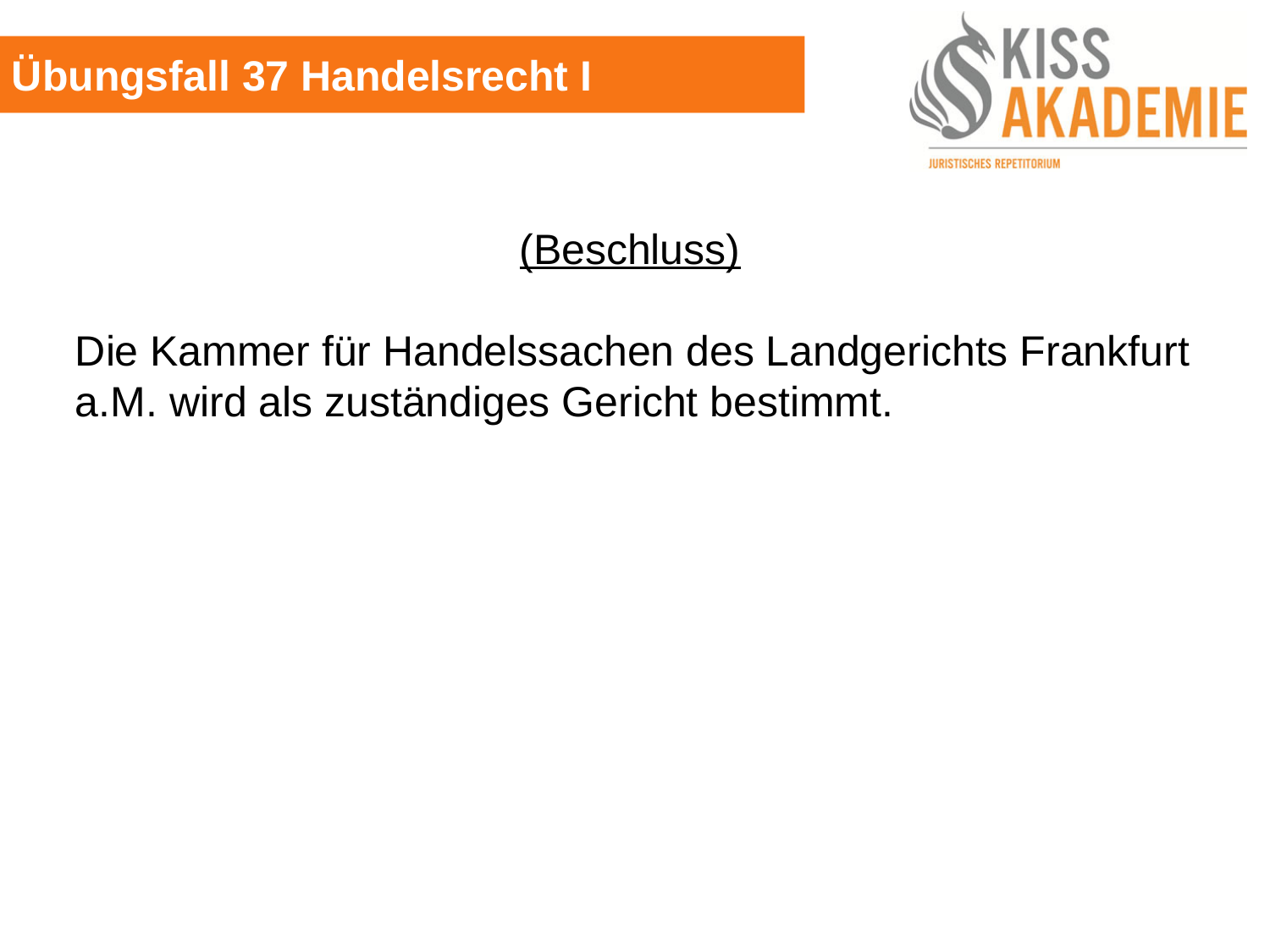

Übungsfall 37 Handelsrecht I

(Beschluss)

	Die Kammer für Handelssachen des Landgerichts Frankfurt a.M. wird als zuständiges Gericht bestimmt.